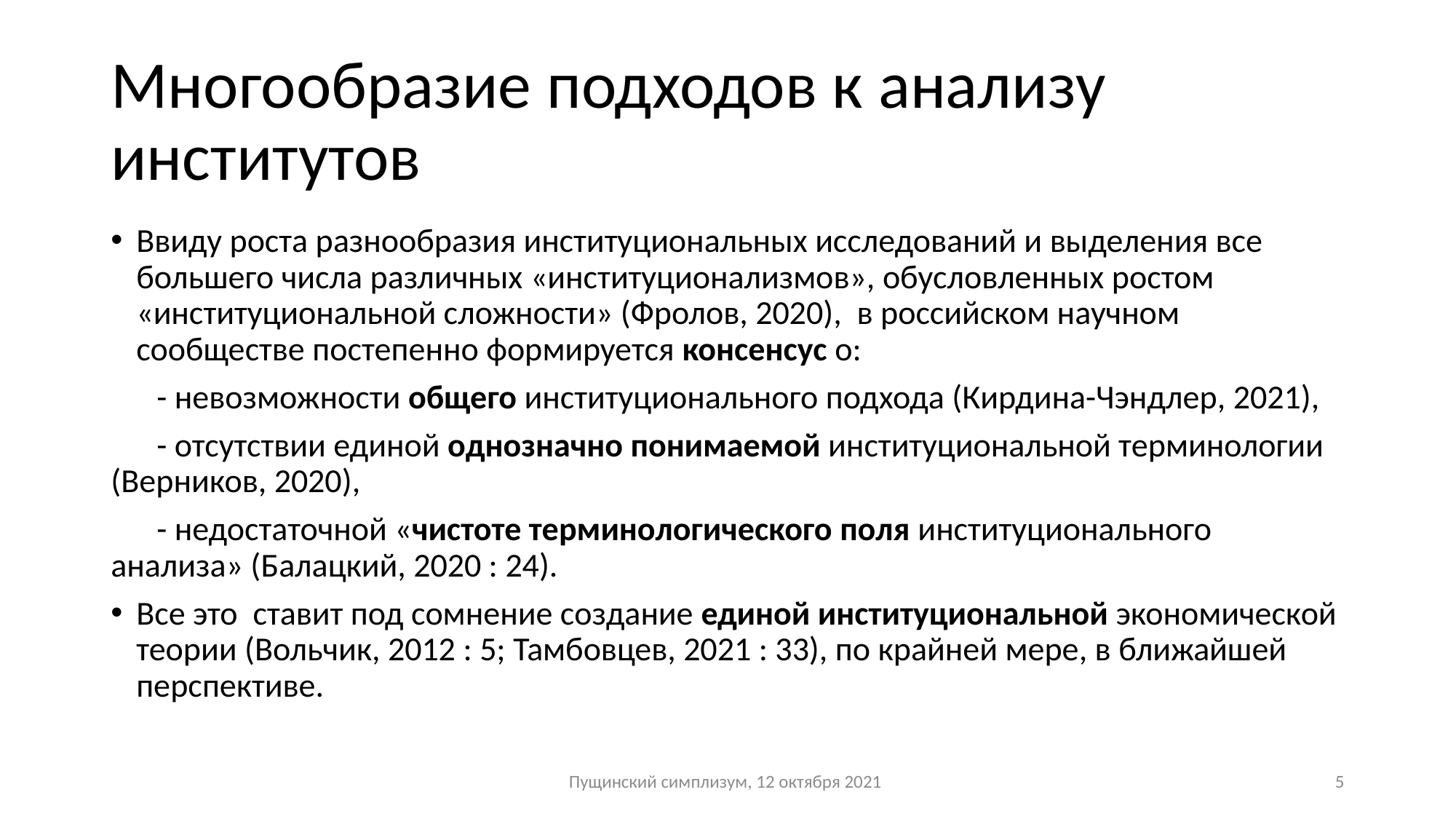

# Многообразие подходов к анализу институтов
Ввиду роста разнообразия институциональных исследований и выделения все большего числа различных «институционализмов», обусловленных ростом «институциональной сложности» (Фролов, 2020),  в российском научном сообществе постепенно формируется консенсус о:
      - невозможности общего институционального подхода (Кирдина-Чэндлер, 2021),
      - отсутствии единой однозначно понимаемой институциональной терминологии (Верников, 2020),
      - недостаточной «чистоте терминологического поля институционального анализа» (Балацкий, 2020 : 24).
Все это  ставит под сомнение создание единой институциональной экономической теории (Вольчик, 2012 : 5; Тамбовцев, 2021 : 33), по крайней мере, в ближайшей перспективе.
Пущинский симплизум, 12 октября 2021
5